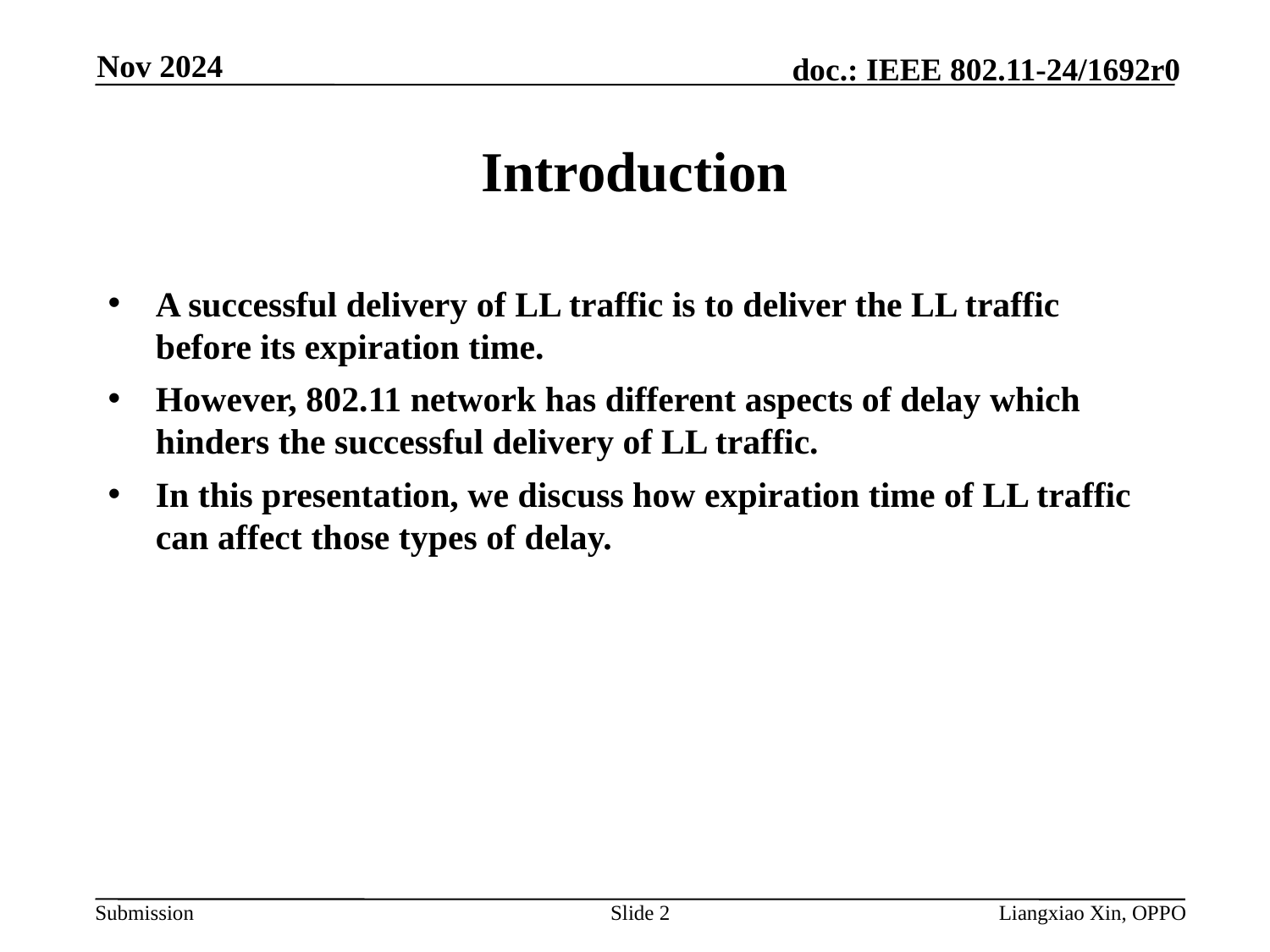

Nov 2024
# Introduction
A successful delivery of LL traffic is to deliver the LL traffic before its expiration time.
However, 802.11 network has different aspects of delay which hinders the successful delivery of LL traffic.
In this presentation, we discuss how expiration time of LL traffic can affect those types of delay.

Slide 2
Liangxiao Xin, OPPO